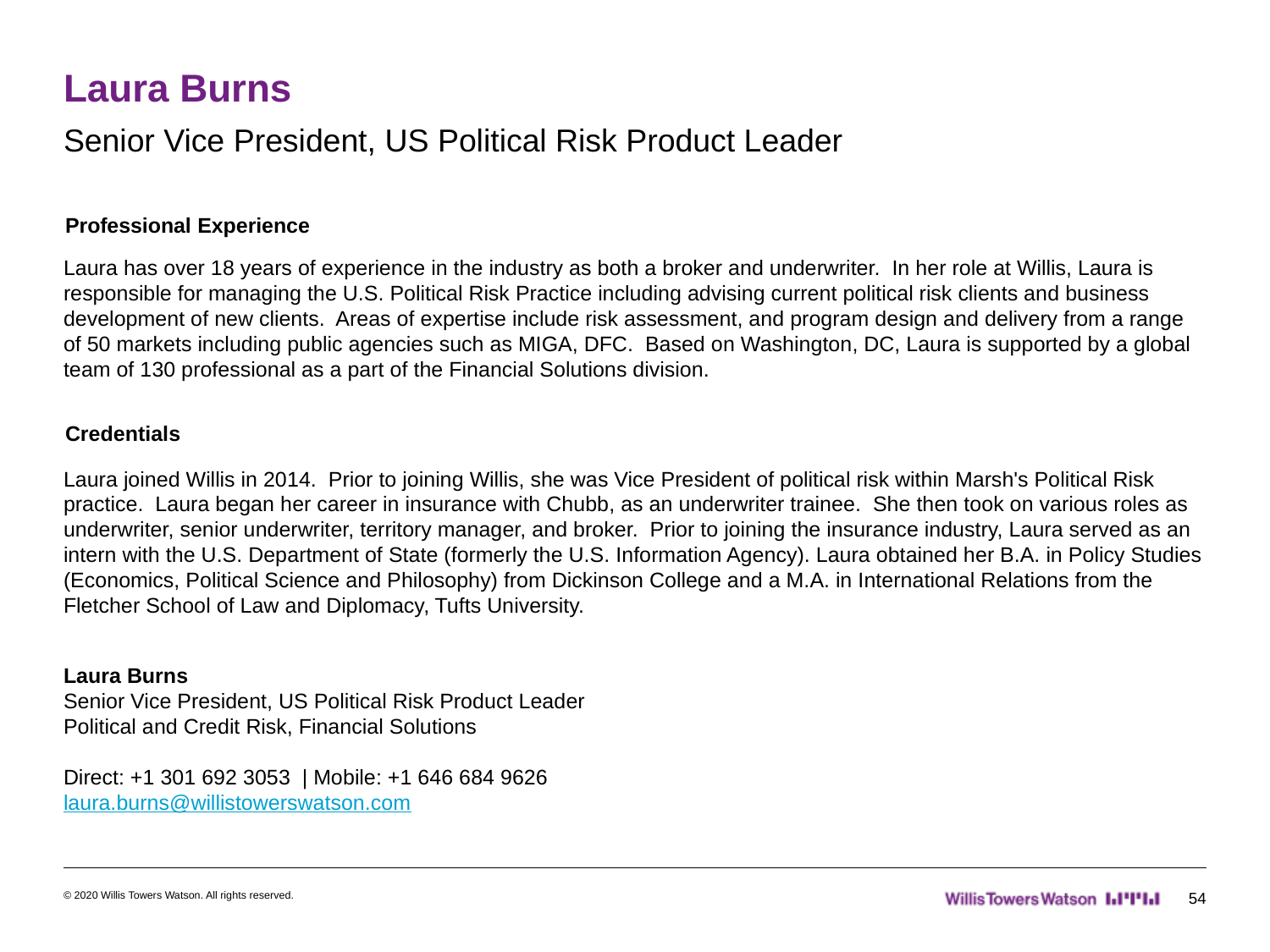

# Laura Burns
Senior Vice President, US Political Risk Product Leader
Professional Experience
Laura has over 18 years of experience in the industry as both a broker and underwriter.  In her role at Willis, Laura is responsible for managing the U.S. Political Risk Practice including advising current political risk clients and business development of new clients.  Areas of expertise include risk assessment, and program design and delivery from a range of 50 markets including public agencies such as MIGA, DFC.  Based on Washington, DC, Laura is supported by a global team of 130 professional as a part of the Financial Solutions division.

Credentials
Laura joined Willis in 2014.  Prior to joining Willis, she was Vice President of political risk within Marsh's Political Risk practice.  Laura began her career in insurance with Chubb, as an underwriter trainee.  She then took on various roles as underwriter, senior underwriter, territory manager, and broker.  Prior to joining the insurance industry, Laura served as an intern with the U.S. Department of State (formerly the U.S. Information Agency). Laura obtained her B.A. in Policy Studies (Economics, Political Science and Philosophy) from Dickinson College and a M.A. in International Relations from the Fletcher School of Law and Diplomacy, Tufts University.

Laura Burns
Senior Vice President, US Political Risk Product Leader
Political and Credit Risk, Financial Solutions

Direct: +1 301 692 3053  | Mobile: +1 646 684 9626
laura.burns@willistowerswatson.com

© 2020 Willis Towers Watson. All rights reserved.
54